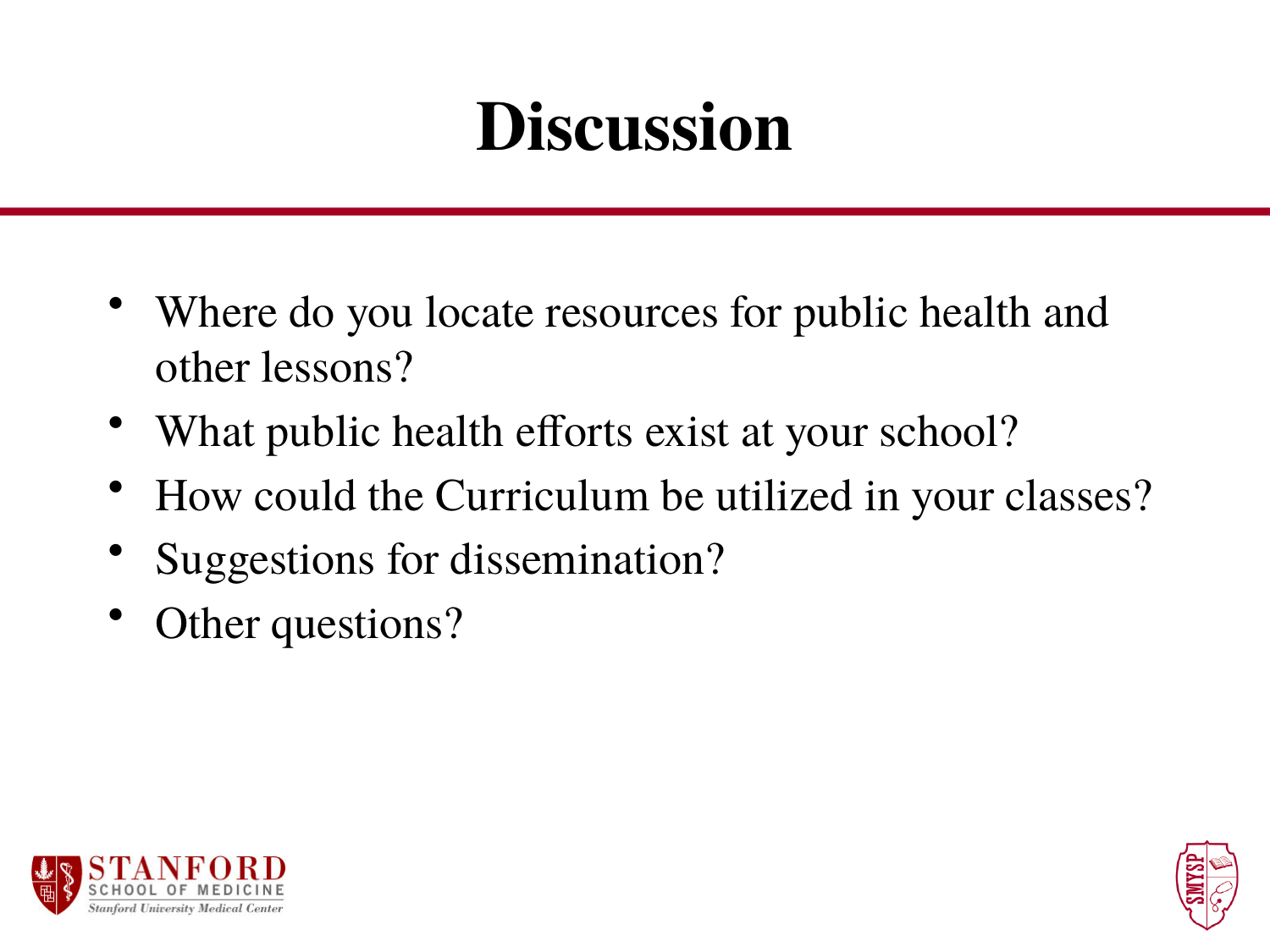

# Discussion
Where do you locate resources for public health and other lessons?
What public health efforts exist at your school?
How could the Curriculum be utilized in your classes?
Suggestions for dissemination?
Other questions?